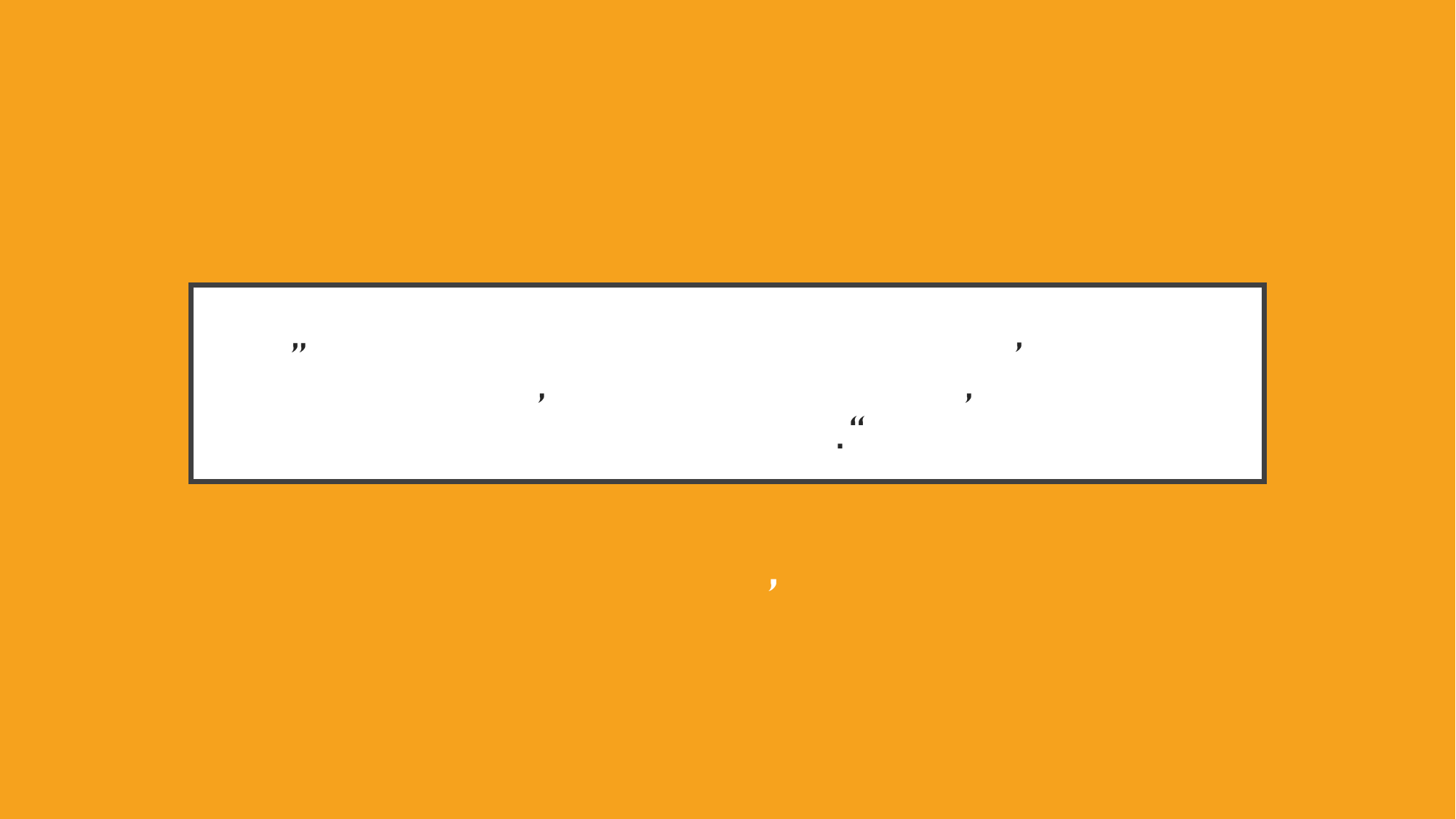

# „Kto uverí a bude pokrstený, bude spasený, ale kto neuverí, bude odsúdený.“
Mk 16,16